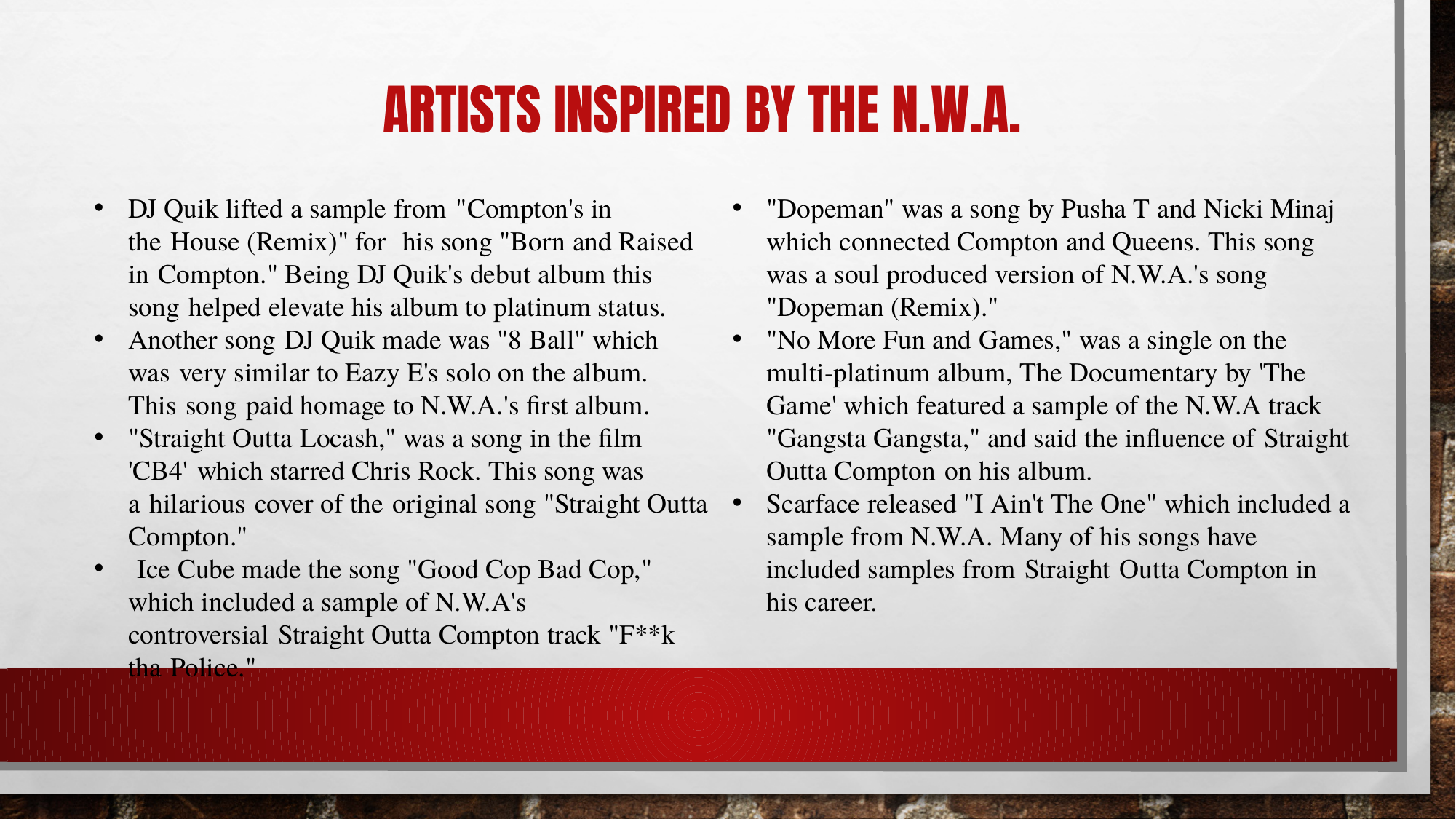

# Artists inspired by the N.W.A.
"Dopeman" was a song by Pusha T and Nicki Minaj which connected Compton and Queens. This song was a soul produced version of N.W.A.'s song "Dopeman (Remix)."
"No More Fun and Games," was a single on the multi-platinum album, The Documentary by 'The Game' which featured a sample of the N.W.A track "Gangsta Gangsta," and said the influence of Straight Outta Compton on his album.
Scarface released "I Ain't The One" which included a sample from N.W.A. Many of his songs have included samples from Straight Outta Compton in his career.

DJ Quik lifted a sample from "Compton's in the House (Remix)" for  his song "Born and Raised in Compton." Being DJ Quik's debut album this song helped elevate his album to platinum status.
Another song DJ Quik made was "8 Ball" which was very similar to Eazy E's solo on the album. This song paid homage to N.W.A.'s first album.
"Straight Outta Locash," was a song in the film 'CB4' which starred Chris Rock. This song was a hilarious cover of the original song "Straight Outta Compton."
 Ice Cube made the song "Good Cop Bad Cop," which included a sample of N.W.A's controversial Straight Outta Compton track "F**k tha Police."